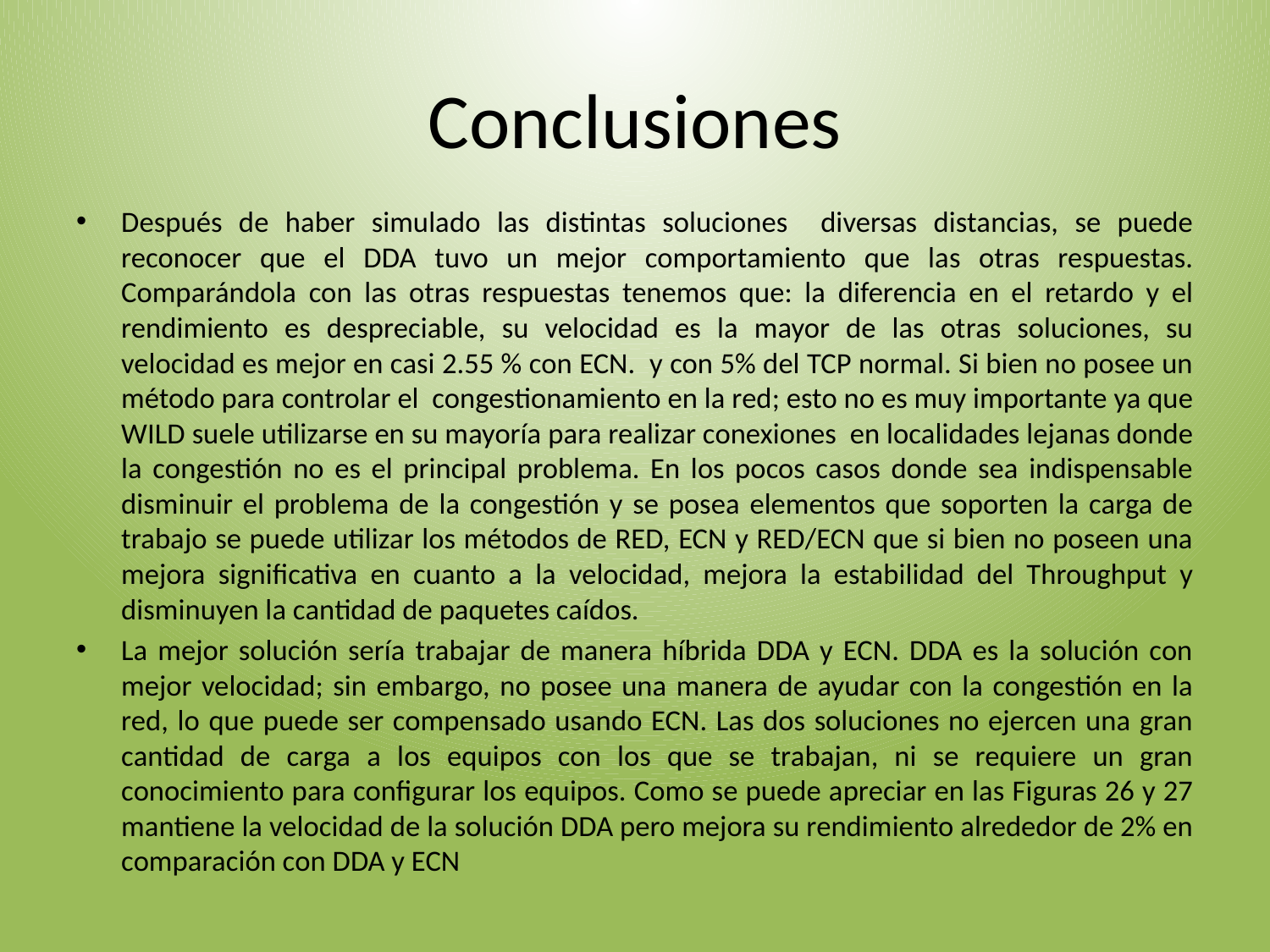

# Conclusiones
Después de haber simulado las distintas soluciones  diversas distancias, se puede reconocer que el DDA tuvo un mejor comportamiento que las otras respuestas. Comparándola con las otras respuestas tenemos que: la diferencia en el retardo y el rendimiento es despreciable, su velocidad es la mayor de las otras soluciones, su velocidad es mejor en casi 2.55 % con ECN.  y con 5% del TCP normal. Si bien no posee un método para controlar el  congestionamiento en la red; esto no es muy importante ya que WILD suele utilizarse en su mayoría para realizar conexiones  en localidades lejanas donde la congestión no es el principal problema. En los pocos casos donde sea indispensable disminuir el problema de la congestión y se posea elementos que soporten la carga de trabajo se puede utilizar los métodos de RED, ECN y RED/ECN que si bien no poseen una mejora significativa en cuanto a la velocidad, mejora la estabilidad del Throughput y disminuyen la cantidad de paquetes caídos.
La mejor solución sería trabajar de manera híbrida DDA y ECN. DDA es la solución con mejor velocidad; sin embargo, no posee una manera de ayudar con la congestión en la red, lo que puede ser compensado usando ECN. Las dos soluciones no ejercen una gran cantidad de carga a los equipos con los que se trabajan, ni se requiere un gran conocimiento para configurar los equipos. Como se puede apreciar en las Figuras 26 y 27 mantiene la velocidad de la solución DDA pero mejora su rendimiento alrededor de 2% en comparación con DDA y ECN